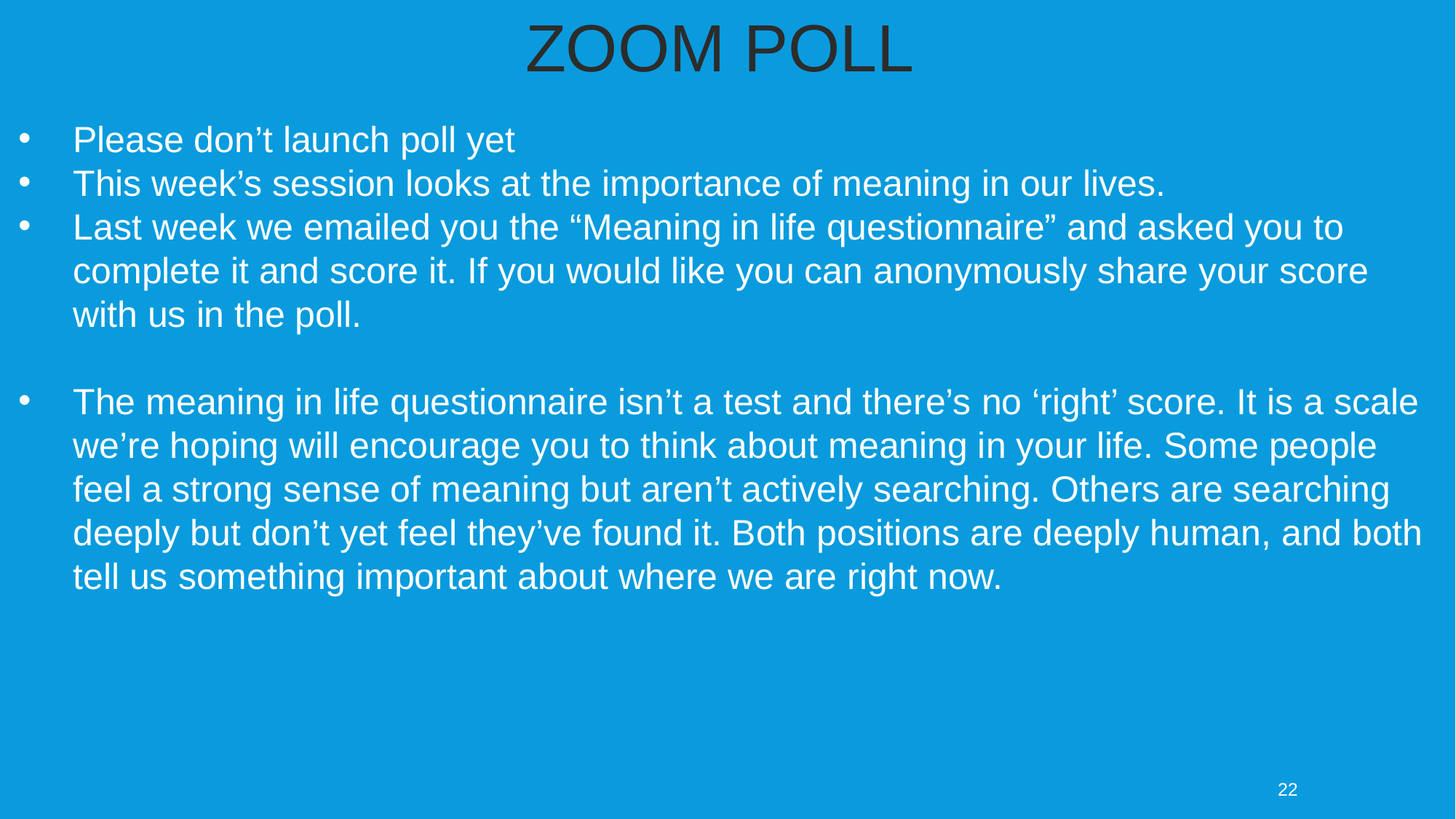

ZOOM POLL
Please don’t launch poll yet
This week’s session looks at the importance of meaning in our lives.
Last week we emailed you the “Meaning in life questionnaire” and asked you to complete it and score it. If you would like you can anonymously share your score with us in the poll.

The meaning in life questionnaire isn’t a test and there’s no ‘right’ score. It is a scale we’re hoping will encourage you to think about meaning in your life. Some people feel a strong sense of meaning but aren’t actively searching. Others are searching deeply but don’t yet feel they’ve found it. Both positions are deeply human, and both tell us something important about where we are right now.
22